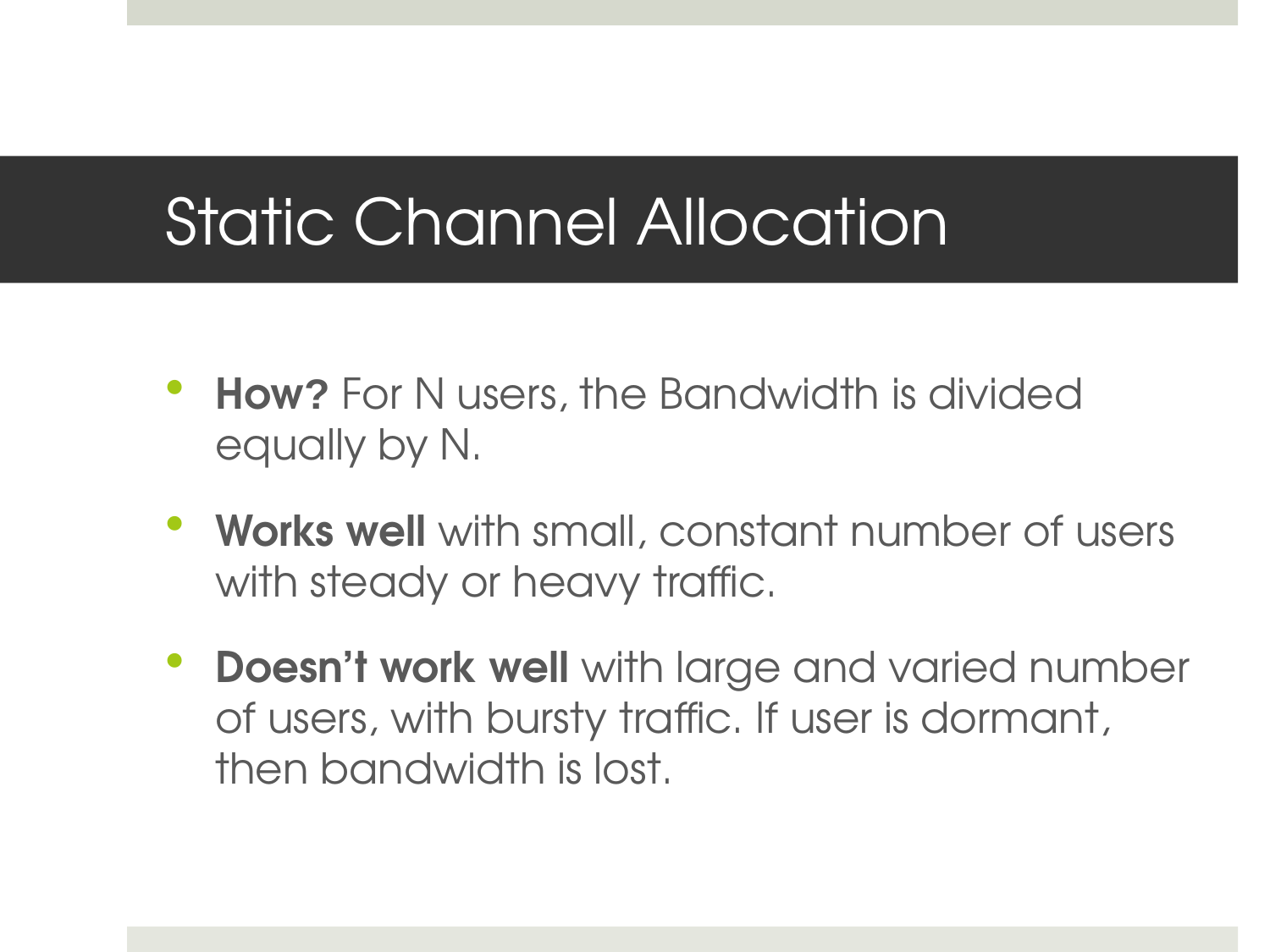

# Static Channel Allocation
How? For N users, the Bandwidth is divided equally by N.
Works well with small, constant number of users with steady or heavy traffic.
Doesn’t work well with large and varied number of users, with bursty traffic. If user is dormant, then bandwidth is lost.